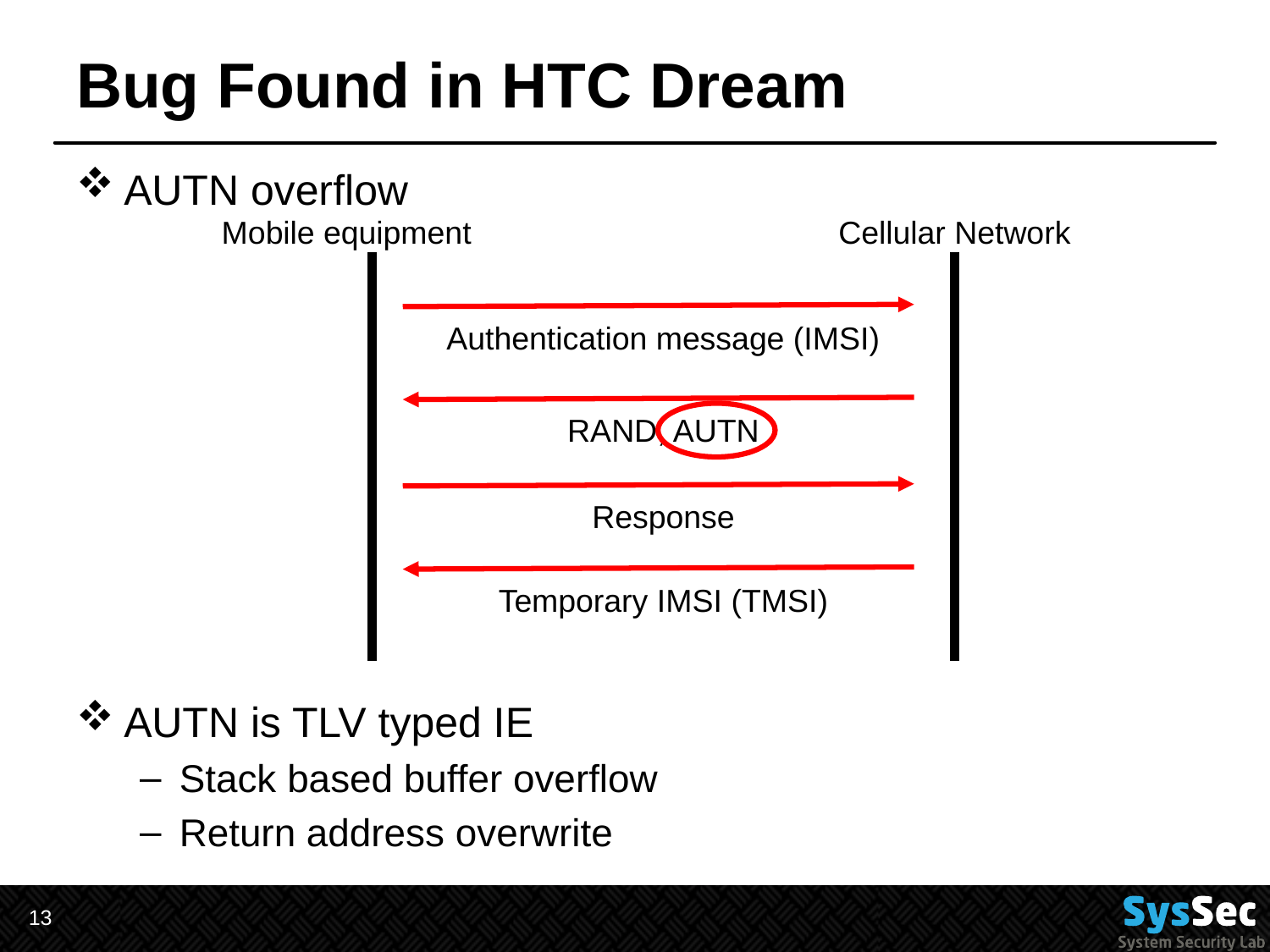

# Bug Found in HTC Dream
AUTN overflow

AUTN is TLV typed IE
Stack based buffer overflow
Return address overwrite

Mobile equipment
Cellular Network
Authentication message (IMSI)
RAND, AUTN
Response
Temporary IMSI (TMSI)

13